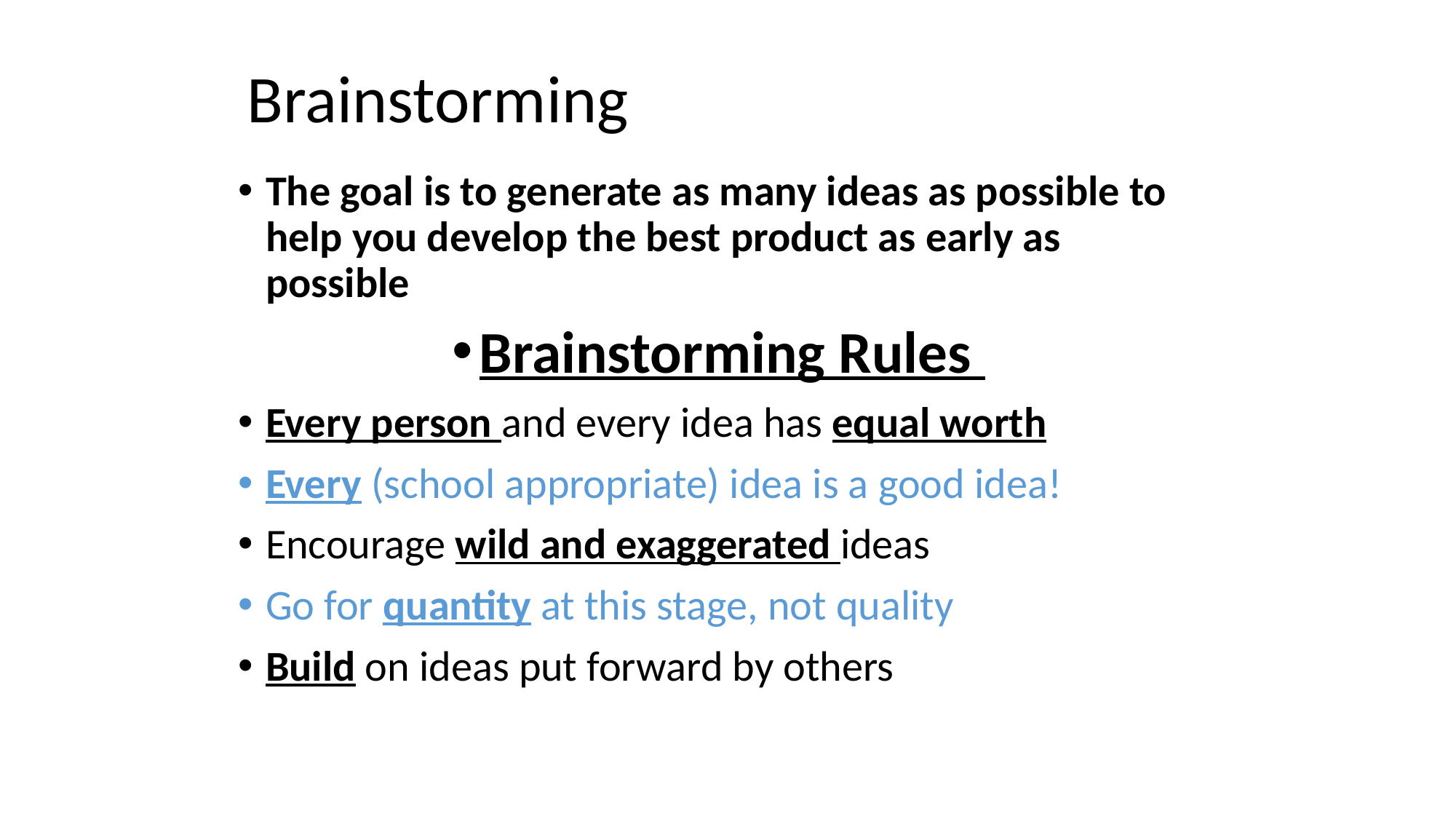

# Brainstorming
The goal is to generate as many ideas as possible to help you develop the best product as early as possible
Brainstorming Rules
Every person and every idea has equal worth
Every (school appropriate) idea is a good idea!
Encourage wild and exaggerated ideas
Go for quantity at this stage, not quality
Build on ideas put forward by others